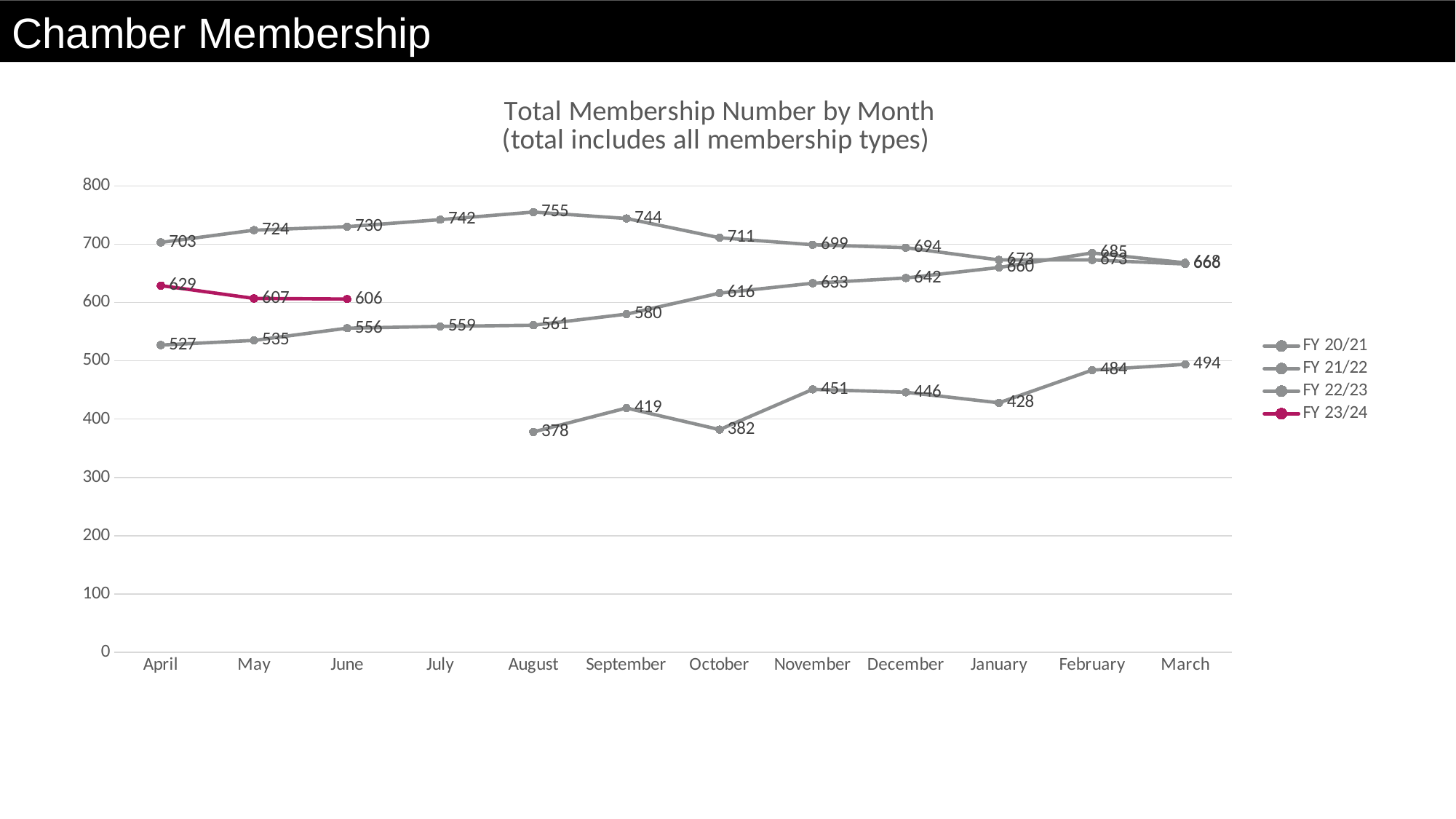

Chamber Membership

### Chart: Total Membership Number by Month
(total includes all membership types)

| Category | FY 20/21 | FY 21/22 | FY 22/23 | FY 23/24 |
|---|---|---|---|---|
| April | None | 527.0 | 703.0 | 629.0 |
| May | None | 535.0 | 724.0 | 607.0 |
| June | None | 556.0 | 730.0 | 606.0 |
| July | None | 559.0 | 742.0 | None |
| August | 378.0 | 561.0 | 755.0 | None |
| September | 419.0 | 580.0 | 744.0 | None |
| October | 382.0 | 616.0 | 711.0 | None |
| November | 451.0 | 633.0 | 699.0 | None |
| December | 446.0 | 642.0 | 694.0 | None |
| January | 428.0 | 660.0 | 673.0 | None |
| February | 484.0 | 685.0 | 673.0 | None |
| March | 494.0 | 668.0 | 666.0 | None |